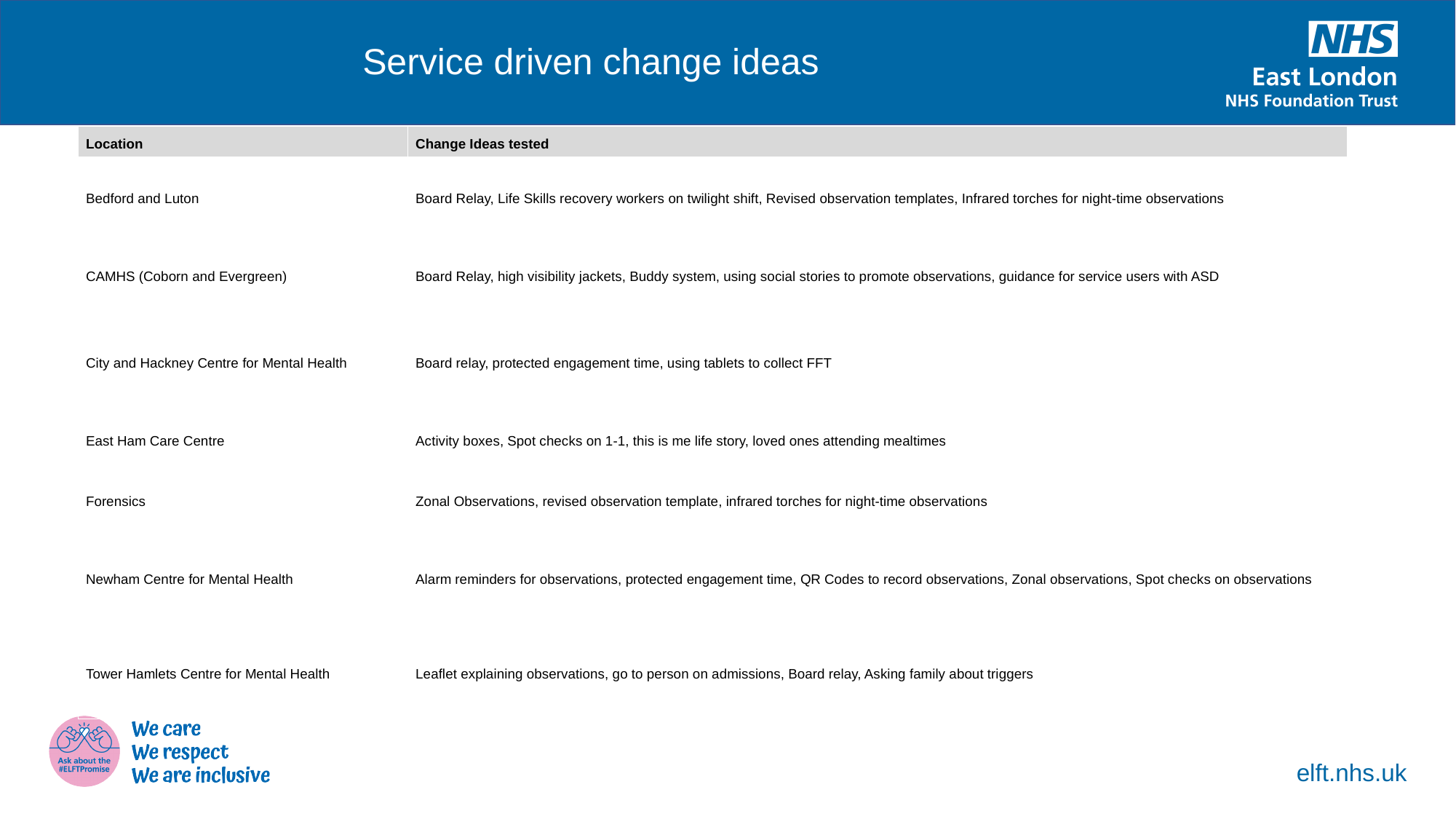

Service driven change ideas
| Location | Change Ideas tested |
| --- | --- |
| Bedford and Luton | Board Relay, Life Skills recovery workers on twilight shift, Revised observation templates, Infrared torches for night-time observations |
| CAMHS (Coborn and Evergreen) | Board Relay, high visibility jackets, Buddy system, using social stories to promote observations, guidance for service users with ASD |
| City and Hackney Centre for Mental Health | Board relay, protected engagement time, using tablets to collect FFT |
| East Ham Care Centre | Activity boxes, Spot checks on 1-1, this is me life story, loved ones attending mealtimes |
| Forensics | Zonal Observations, revised observation template, infrared torches for night-time observations |
| Newham Centre for Mental Health | Alarm reminders for observations, protected engagement time, QR Codes to record observations, Zonal observations, Spot checks on observations |
| Tower Hamlets Centre for Mental Health | Leaflet explaining observations, go to person on admissions, Board relay, Asking family about triggers |